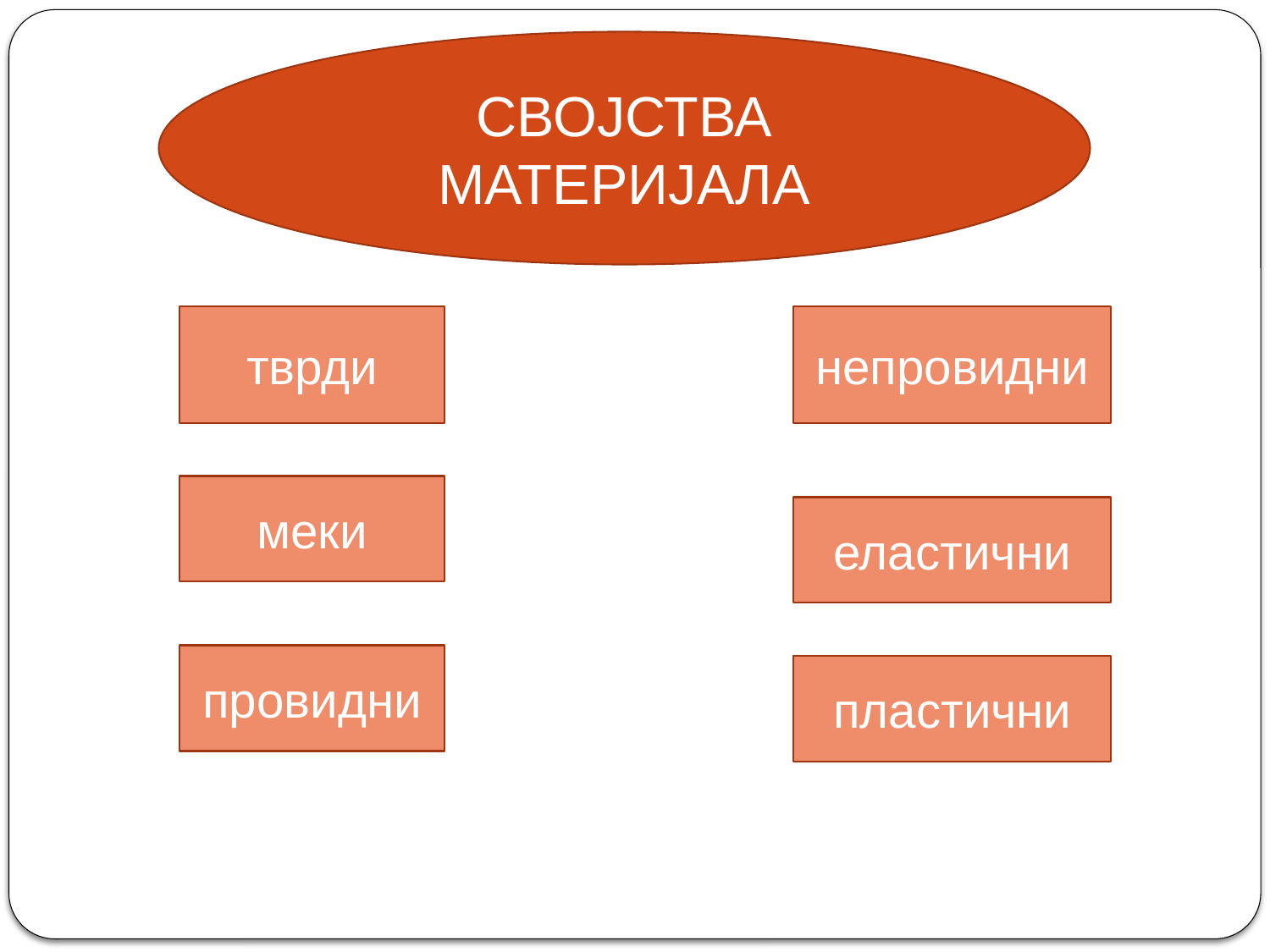

СВОЈСТВА МАТЕРИЈАЛА
тврди
непровидни
меки
еластични
провидни
пластични